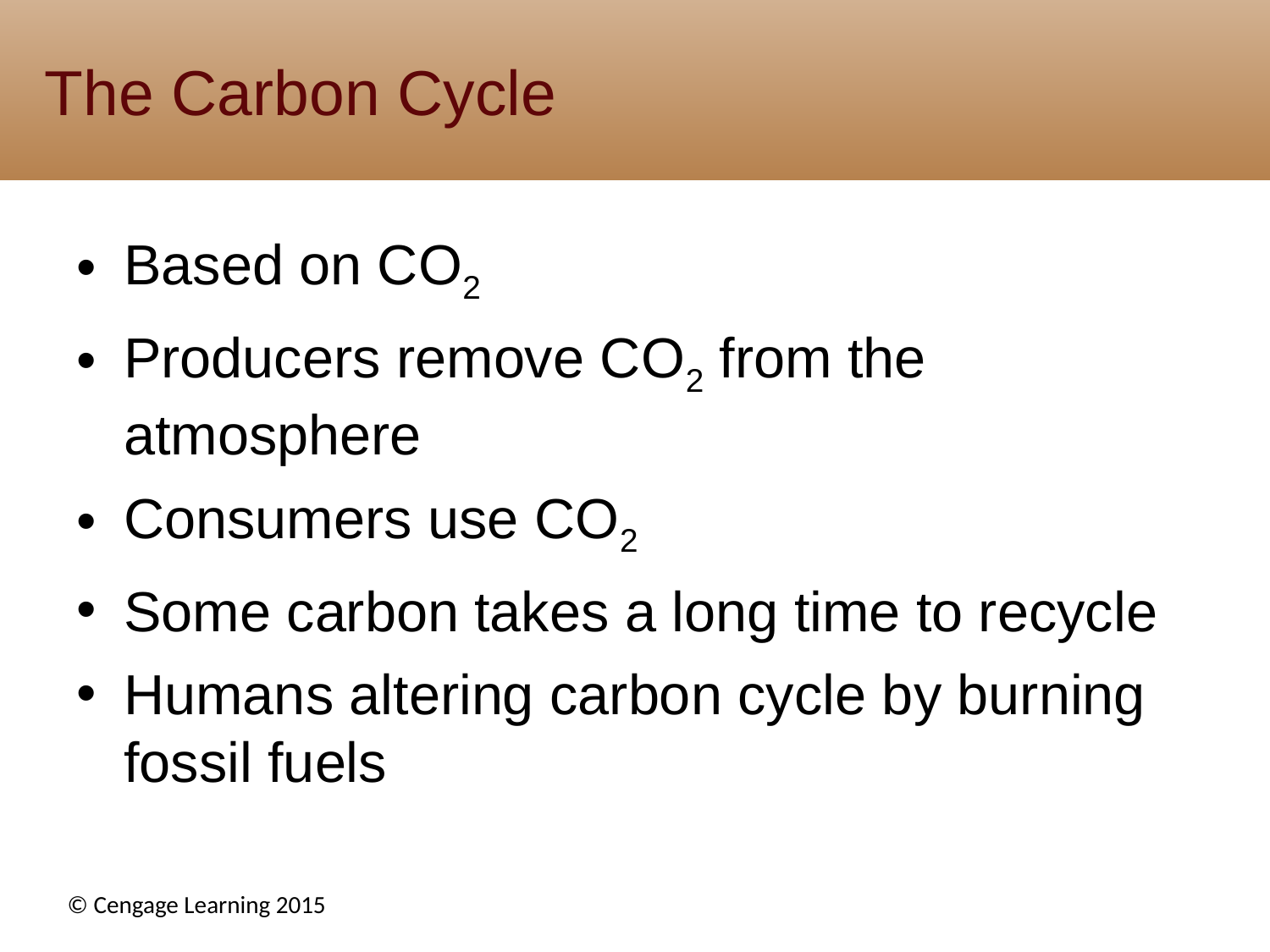

# The Carbon Cycle
Based on CO2
Producers remove CO2 from the atmosphere
Consumers use CO2
Some carbon takes a long time to recycle
Humans altering carbon cycle by burning fossil fuels